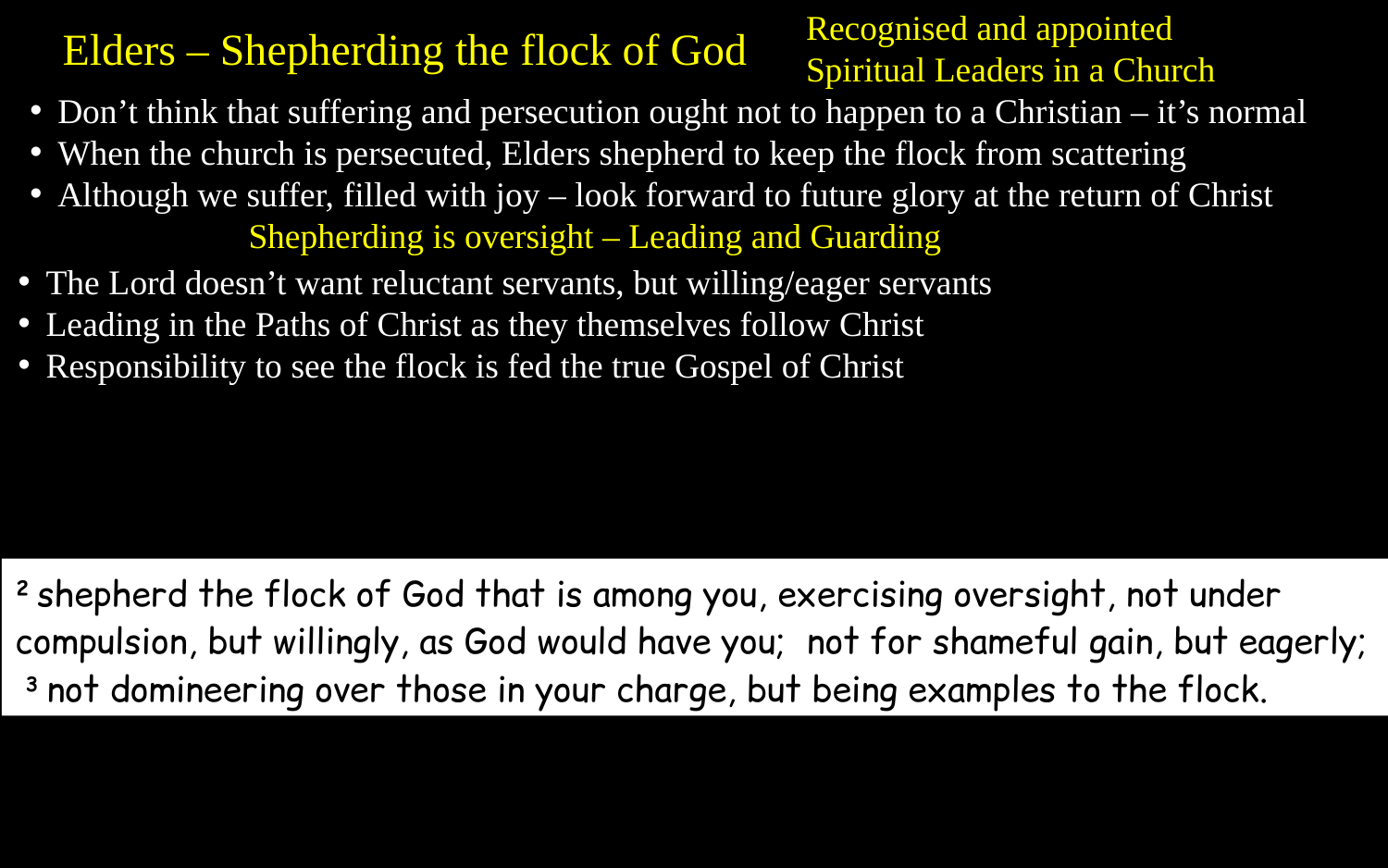

Recognised and appointed Spiritual Leaders in a Church
Elders – Shepherding the flock of God
Don’t think that suffering and persecution ought not to happen to a Christian – it’s normal
When the church is persecuted, Elders shepherd to keep the flock from scattering
Although we suffer, filled with joy – look forward to future glory at the return of Christ
Shepherding is oversight – Leading and Guarding
The Lord doesn’t want reluctant servants, but willing/eager servants
Leading in the Paths of Christ as they themselves follow Christ
Responsibility to see the flock is fed the true Gospel of Christ
2 shepherd the flock of God that is among you, exercising oversight, not under compulsion, but willingly, as God would have you;  not for shameful gain, but eagerly;  3 not domineering over those in your charge, but being examples to the flock.